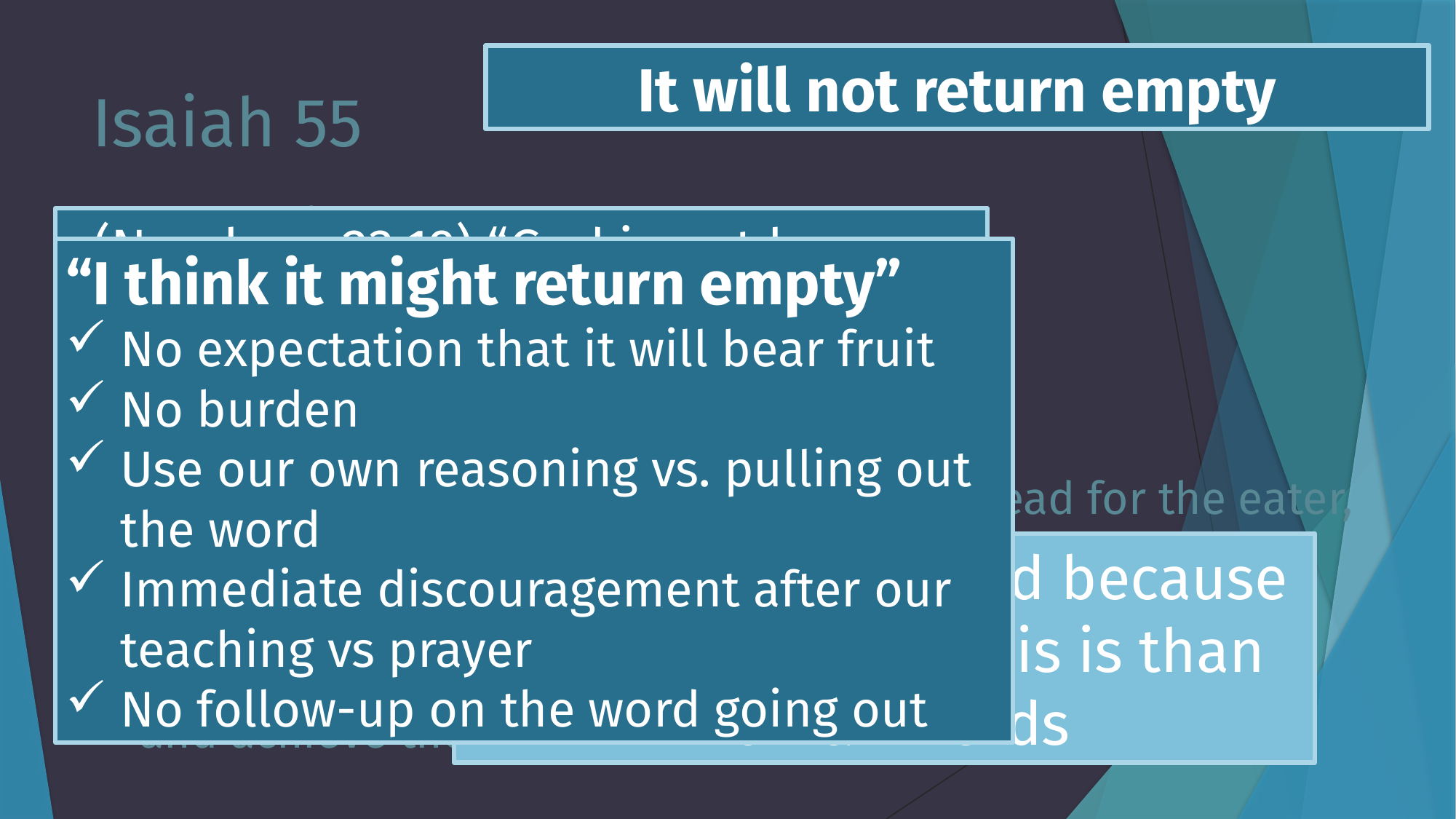

It will not return empty
# Isaiah 55
10 As the rain and the snow
    come down from heaven,
and do not return to it
    without watering the earth
and making it bud and flourish,
    so that it yields seed for the sower and bread for the eater,
11 so is my word that goes out from my mouth:
    It will not return to me empty,
but will accomplish what I desire
    and achieve the purpose for which I sent it.
(Numbers 23:19) “God is not human, that he should lie, not a human being, that he should change his mind. Does he speak and then not act? Does he promise and not fulfill?”
“I think it might return empty”
No expectation that it will bear fruit
No burden
Use our own reasoning vs. pulling out the word
Immediate discouragement after our teaching vs prayer
No follow-up on the word going out
Hard to comprehend because of how different this is than human words